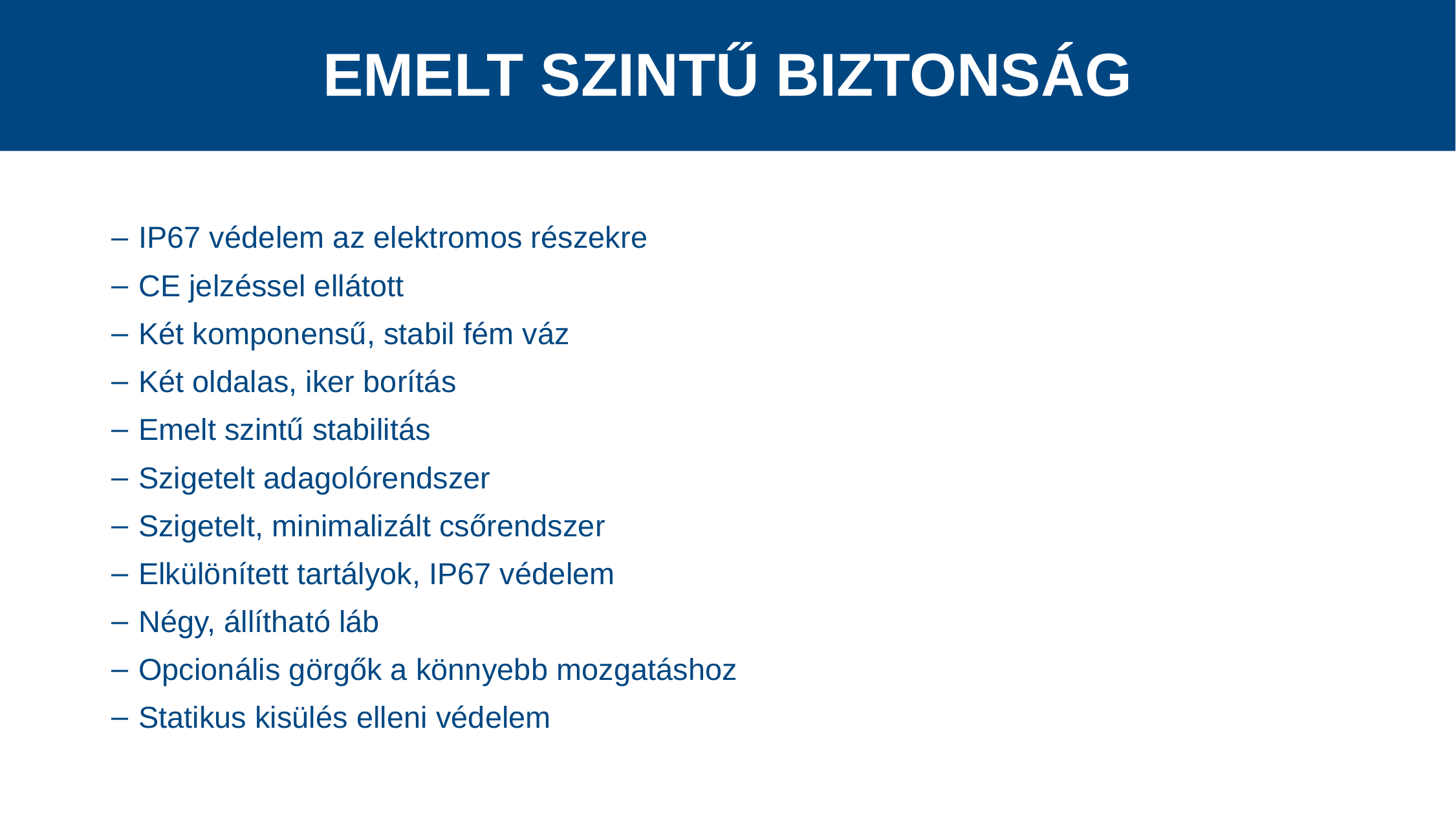

# Emelt szintű biztonság
IP67 védelem az elektromos részekre
CE jelzéssel ellátott
Két komponensű, stabil fém váz
Két oldalas, iker borítás
Emelt szintű stabilitás
Szigetelt adagolórendszer
Szigetelt, minimalizált csőrendszer
Elkülönített tartályok, IP67 védelem
Négy, állítható láb
Opcionális görgők a könnyebb mozgatáshoz
Statikus kisülés elleni védelem